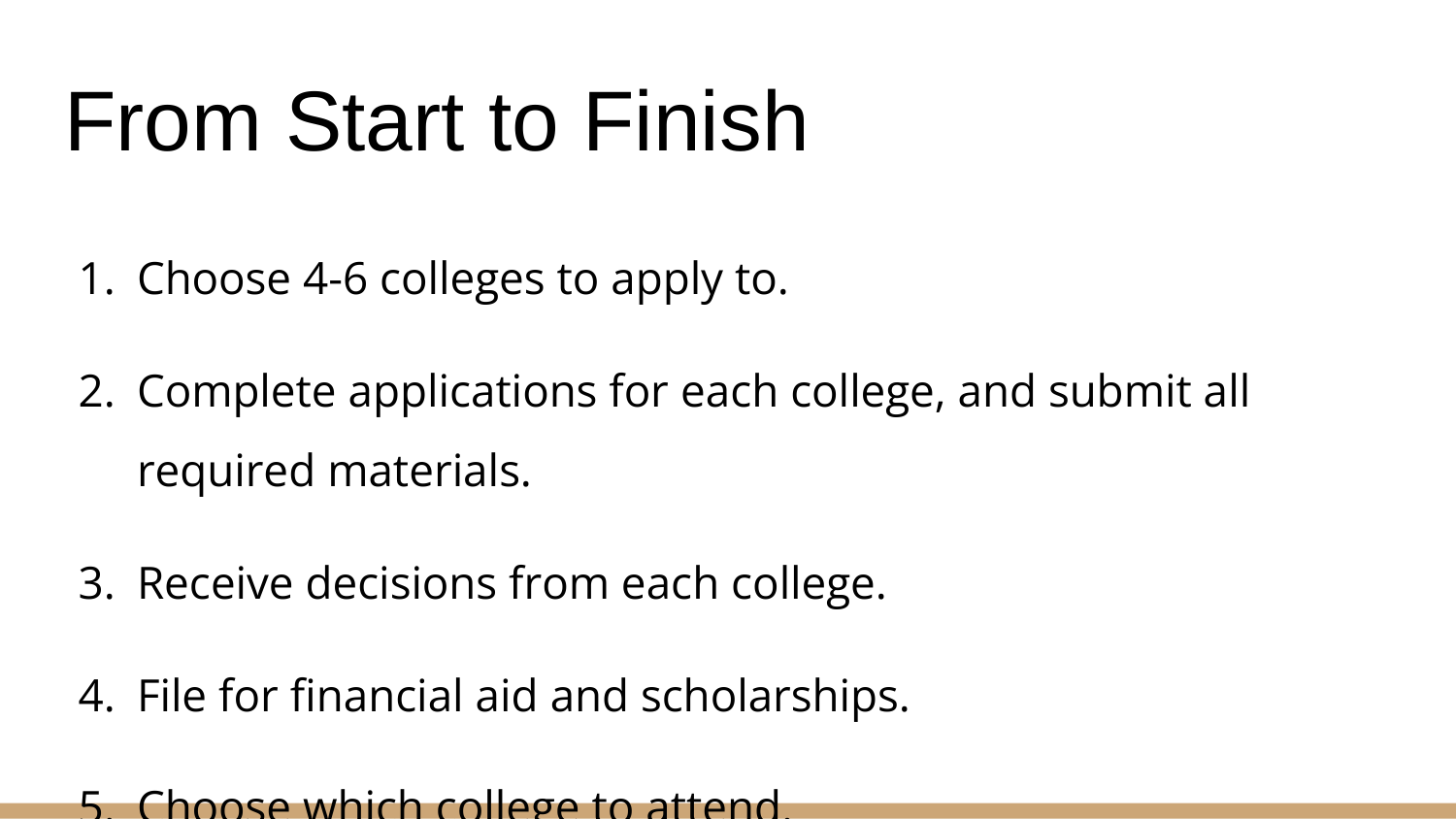

# From Start to Finish
Choose 4-6 colleges to apply to.
Complete applications for each college, and submit all required materials.
Receive decisions from each college.
File for financial aid and scholarships.
Choose which college to attend.